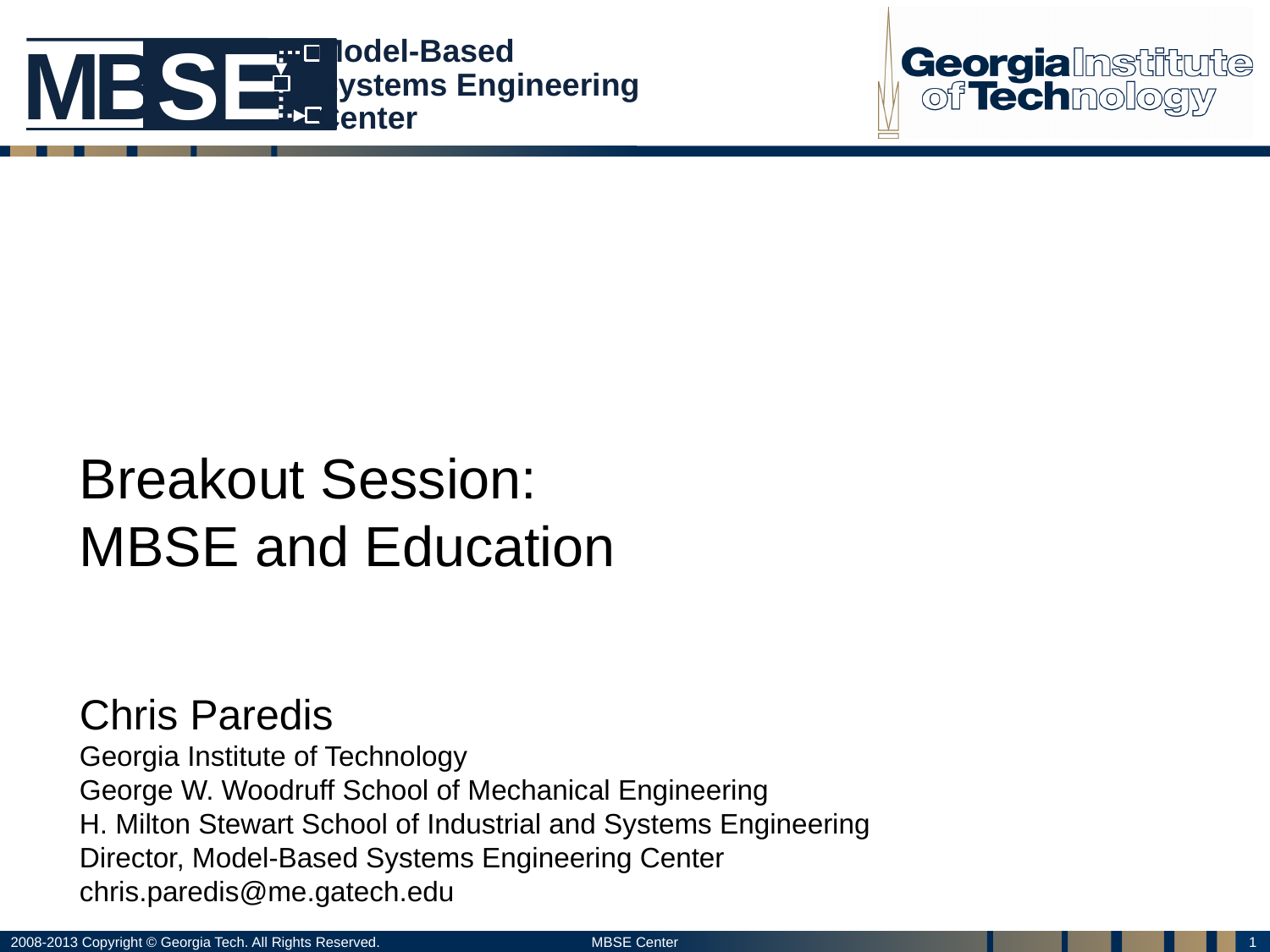

# Breakout Session: MBSE and Education
Chris Paredis
Georgia Institute of Technology
George W. Woodruff School of Mechanical Engineering
H. Milton Stewart School of Industrial and Systems Engineering
Director, Model-Based Systems Engineering Center
chris.paredis@me.gatech.edu